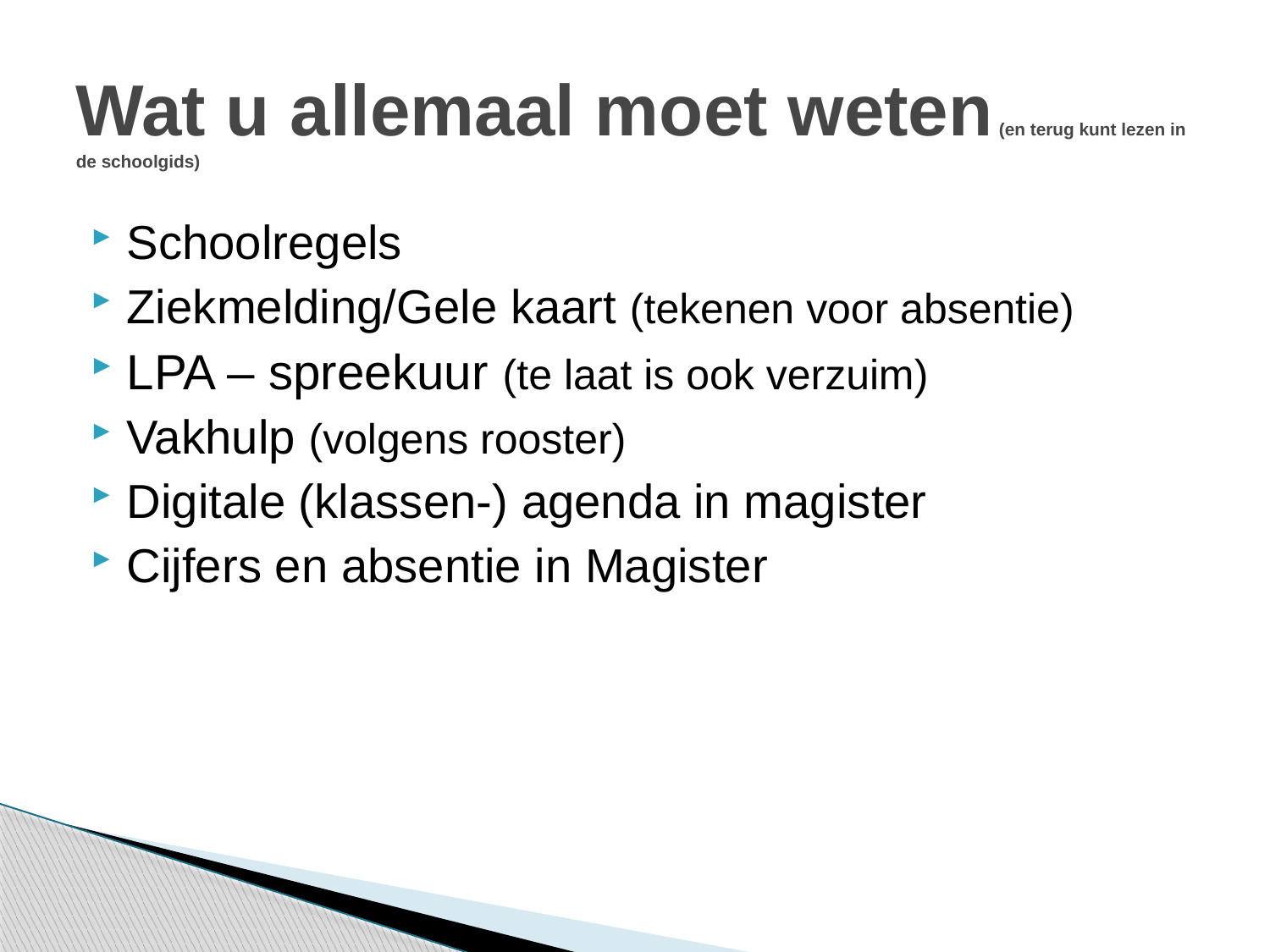

# Wat u allemaal moet weten (en terug kunt lezen in de schoolgids)
Schoolregels
Ziekmelding/Gele kaart (tekenen voor absentie)
LPA – spreekuur (te laat is ook verzuim)
Vakhulp (volgens rooster)
Digitale (klassen-) agenda in magister
Cijfers en absentie in Magister